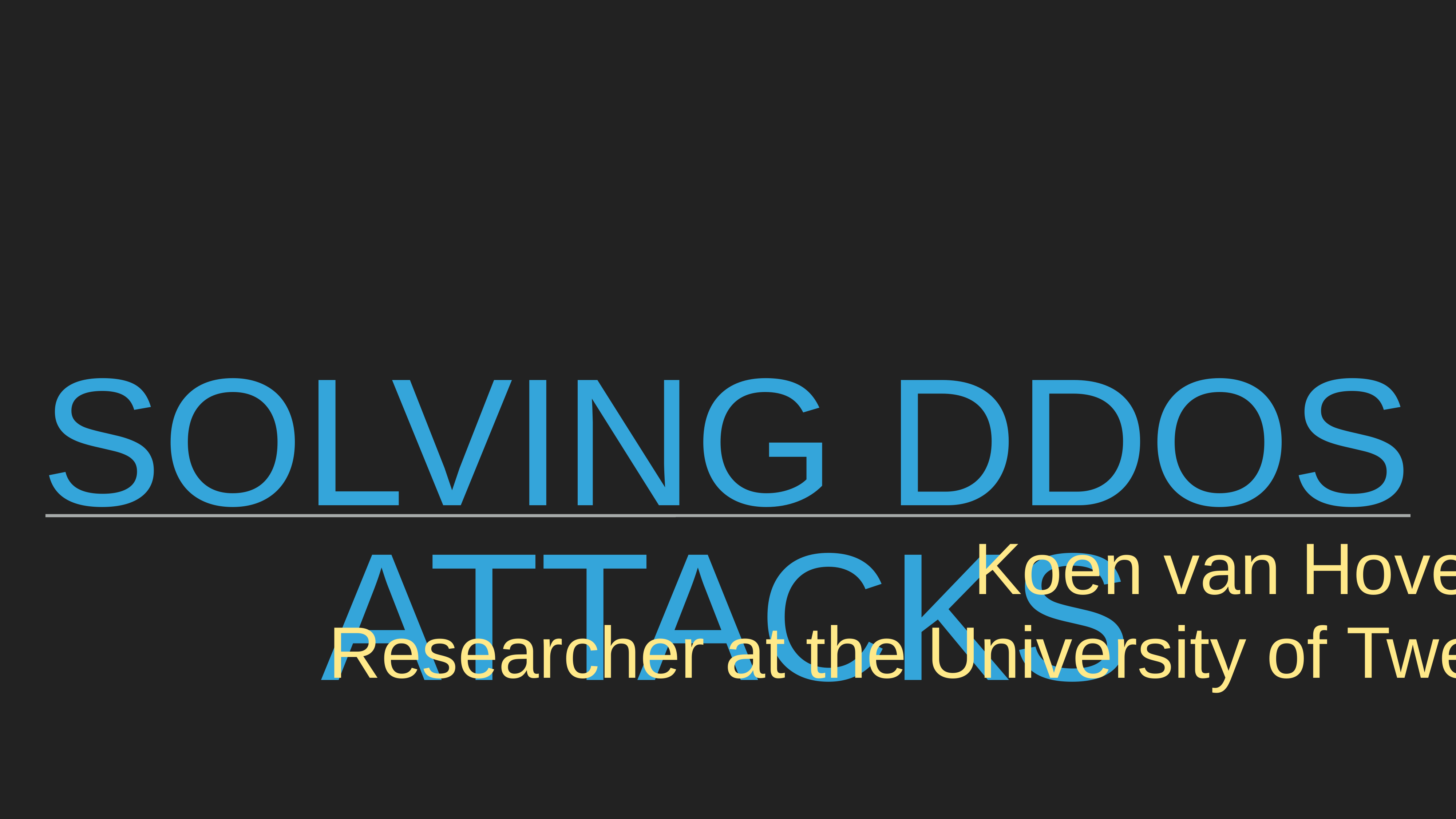

# Solving DDoS Attacks
Koen van Hove
Researcher at the University of Twente